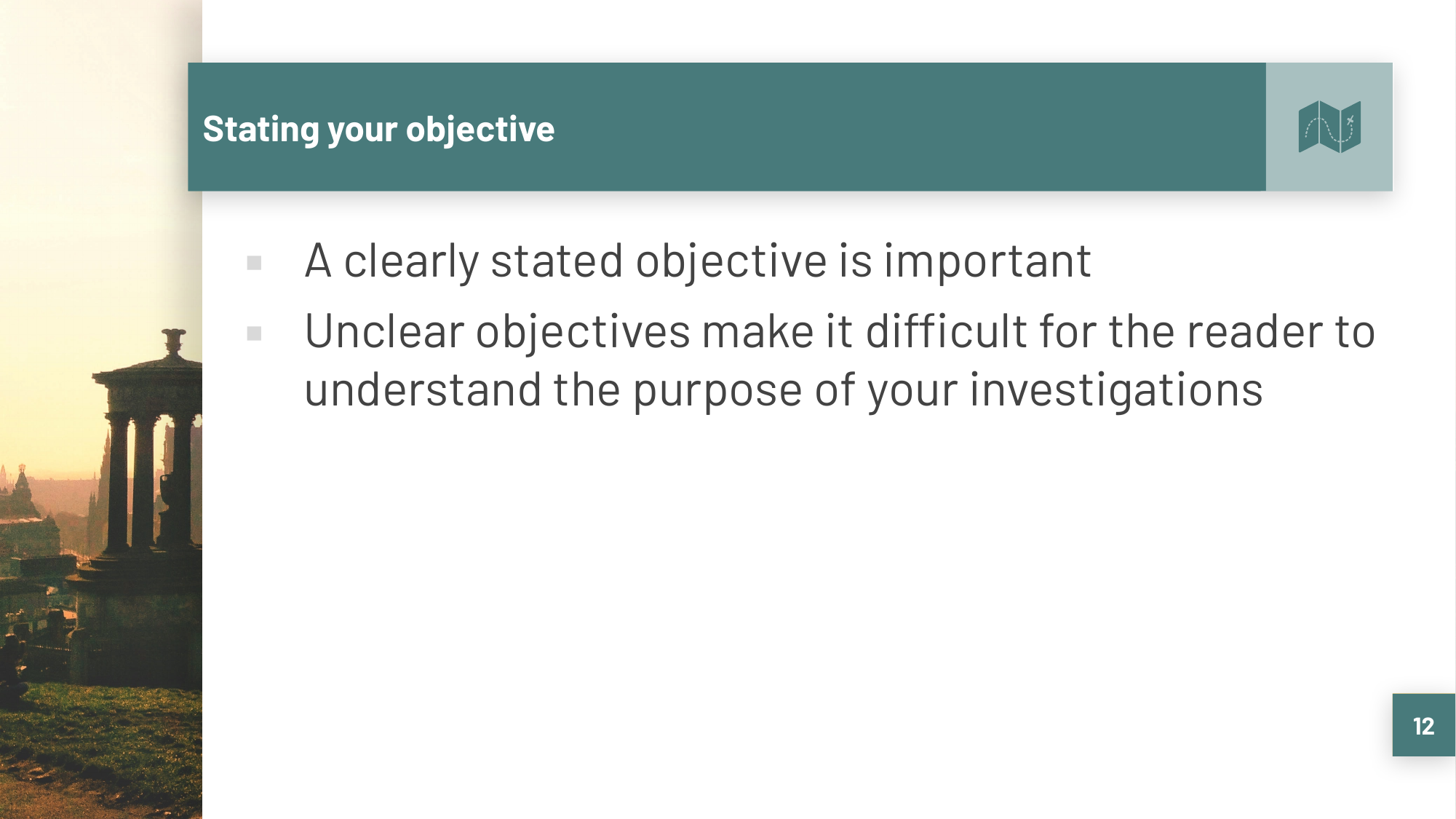

# Stating your objective

A clearly stated objective is important
Unclear objectives make it difficult for the reader to understand the purpose of your investigations
12